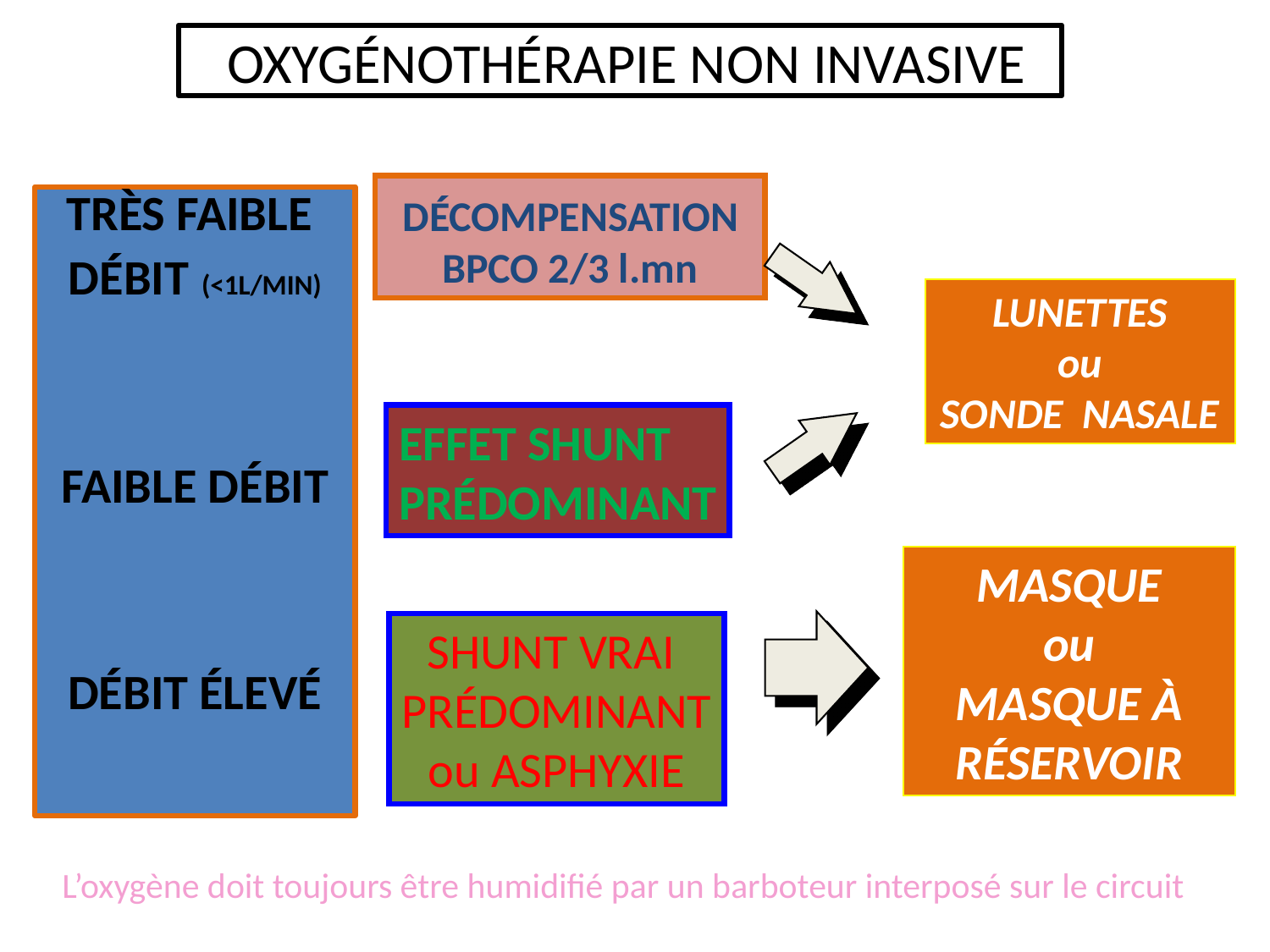

# OXYGÉNOTHÉRAPIE NON INVASIVE
 DÉCOMPENSATION
BPCO 2/3 l.mn
TRÈS FAIBLE
DÉBIT (<1L/MIN)

FAIBLE DÉBIT

DÉBIT ÉLEVÉ

LUNETTES
ou
SONDE  NASALE
EFFET SHUNT
PRÉDOMINANT

MASQUE
ou
MASQUE À RÉSERVOIR

SHUNT VRAI
PRÉDOMINANT
ou ASPHYXIE
L’oxygène doit toujours être humidifié par un barboteur interposé sur le circuit